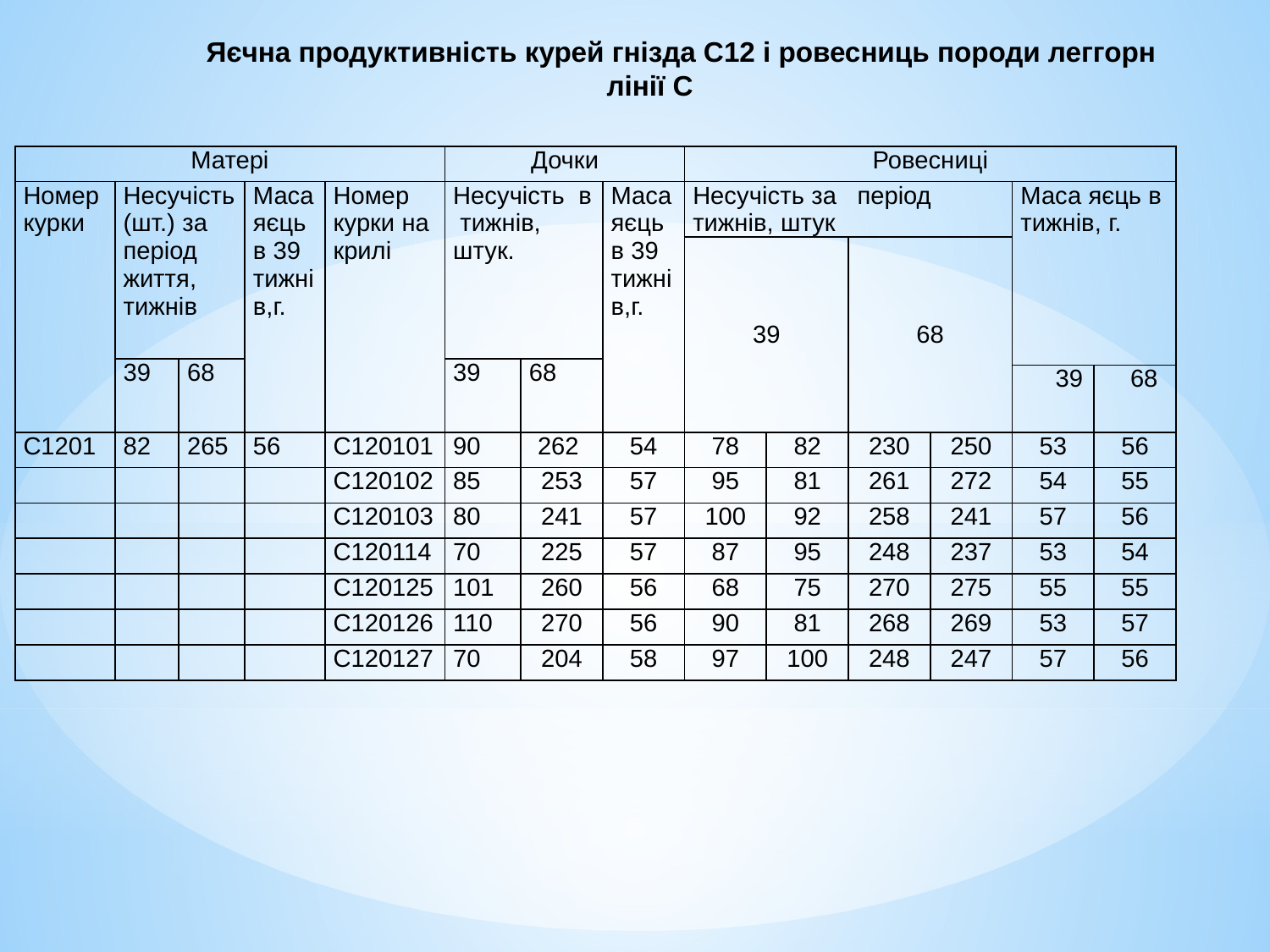

Яєчна продуктивність курей гнізда С12 і ровесниць породи леггорн лінії С
| Матері |  |  |  |  | Дочки |  |  | Ровесниці |  |  |  |  |  |
| --- | --- | --- | --- | --- | --- | --- | --- | --- | --- | --- | --- | --- | --- |
| Номер курки | Несучість (шт.) за період життя, тижнів |  | Маса яєць в 39 тижнів,г. | Номер курки на крилі | Несучість в тижнів, штук. |  | Маса яєць в 39 тижнів,г. | Несучість за період тижнів, штук |  |  |  | Маса яєць в тижнів, г. |  |
|  |  |  |  |  |  |  |  | 39 |  | 68 |  |  |  |
|  | 39 | 68 |  |  | 39 | 68 |  |  |  |  |  |  |  |
|  |  |  |  |  |  |  |  |  |  |  |  | 39 | 68 |
| С1201 | 82 | 265 | 56 | С120101 | 90 | 262 | 54 | 78 | 82 | 230 | 250 | 53 | 56 |
|  |  |  |  | С120102 | 85 | 253 | 57 | 95 | 81 | 261 | 272 | 54 | 55 |
|  |  |  |  | С120103 | 80 | 241 | 57 | 100 | 92 | 258 | 241 | 57 | 56 |
|  |  |  |  | С120114 | 70 | 225 | 57 | 87 | 95 | 248 | 237 | 53 | 54 |
|  |  |  |  | С120125 | 101 | 260 | 56 | 68 | 75 | 270 | 275 | 55 | 55 |
|  |  |  |  | С120126 | 110 | 270 | 56 | 90 | 81 | 268 | 269 | 53 | 57 |
|  |  |  |  | С120127 | 70 | 204 | 58 | 97 | 100 | 248 | 247 | 57 | 56 |